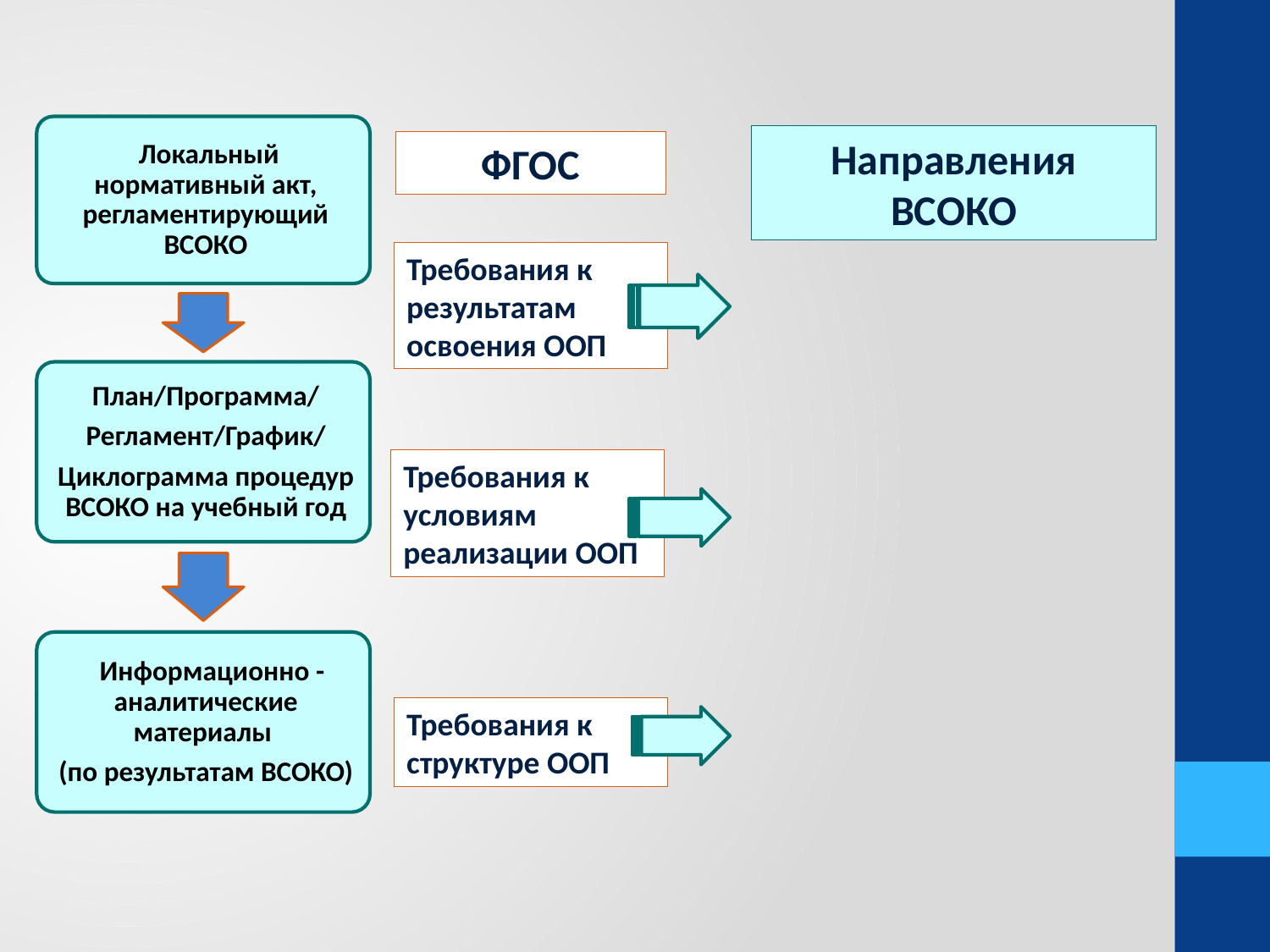

Локальный нормативный акт, регламентирующий ВСОКО

План/Программа/
Регламент/График/
Циклограмма процедур ВСОКО на учебный год

  Информационно - аналитические материалы
(по результатам ВСОКО)
Направления ВСОКО
ФГОС
Требования к результатам освоения ООП

Требования к условиям реализации ООП

Требования к структуре ООП